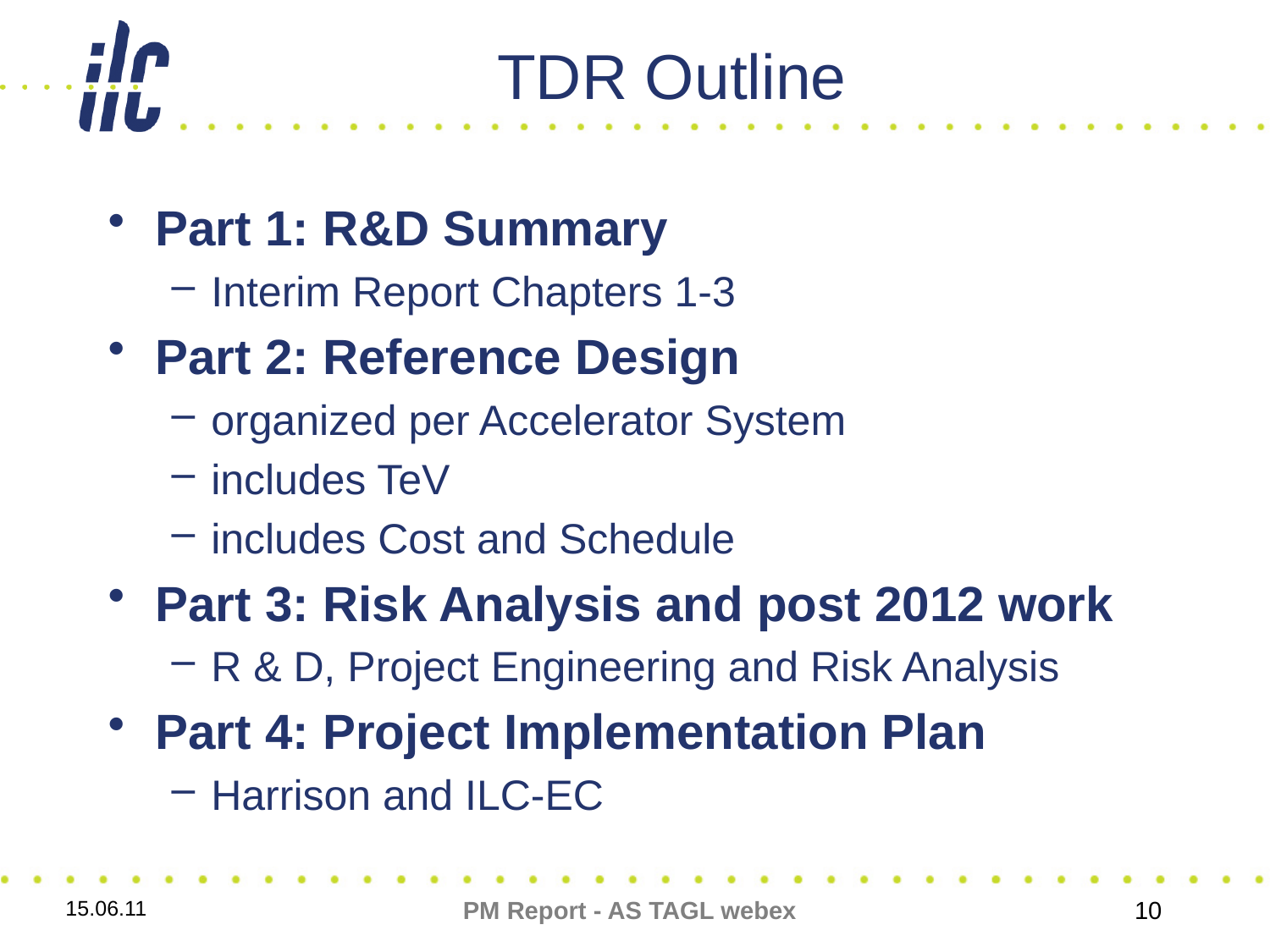

# TDR Outline
Part 1: R&D Summary
Interim Report Chapters 1-3
Part 2: Reference Design
organized per Accelerator System
includes TeV
includes Cost and Schedule
Part 3: Risk Analysis and post 2012 work
R & D, Project Engineering and Risk Analysis
Part 4: Project Implementation Plan
Harrison and ILC-EC
15.06.11
PM Report - AS TAGL webex
10